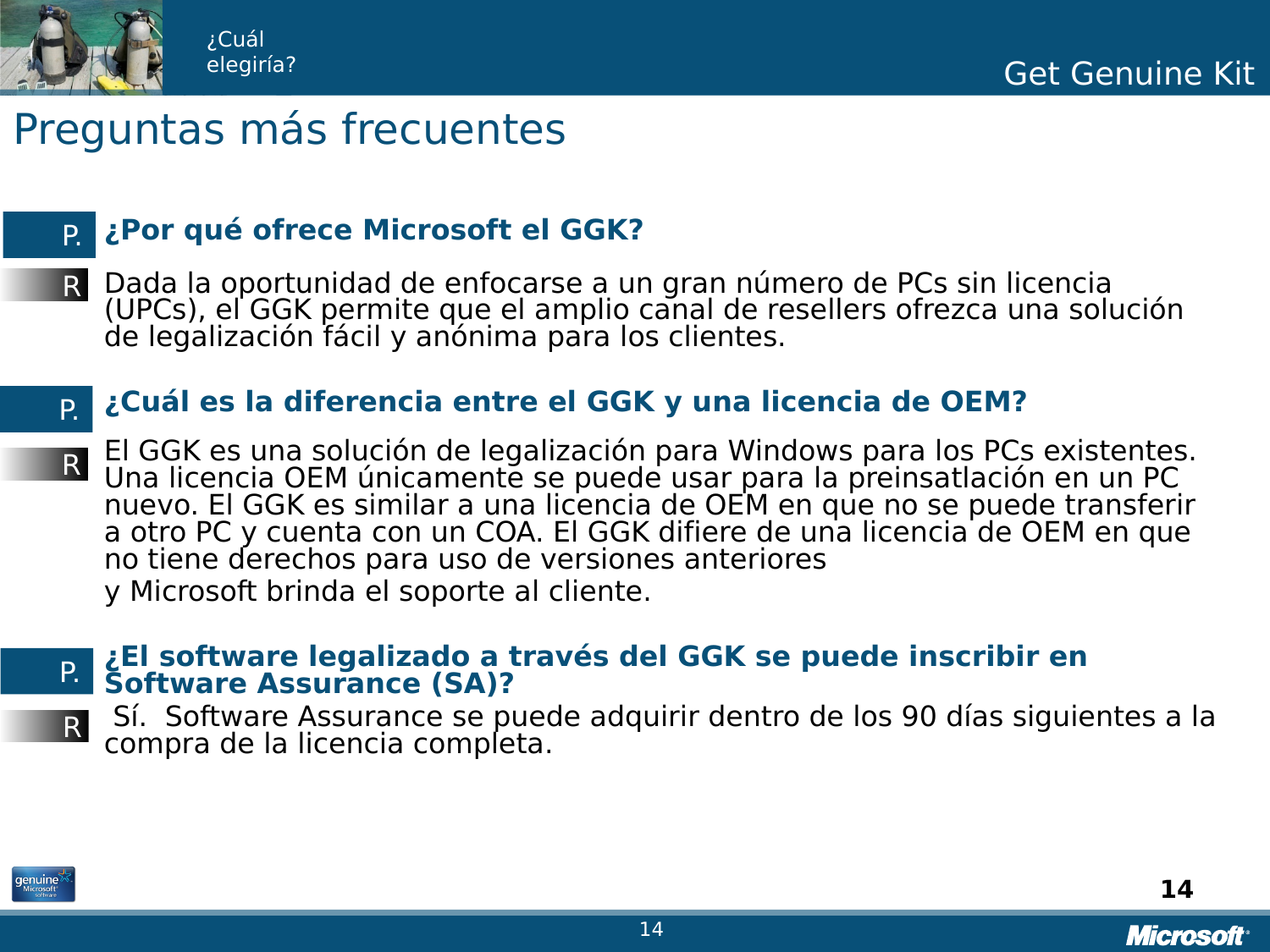

Preguntas más frecuentes
P.

¿Por qué ofrece Microsoft el GGK?

Dada la oportunidad de enfocarse a un gran número de PCs sin licencia (UPCs), el GGK permite que el amplio canal de resellers ofrezca una solución de legalización fácil y anónima para los clientes.

¿Cuál es la diferencia entre el GGK y una licencia de OEM?

El GGK es una solución de legalización para Windows para los PCs existentes. Una licencia OEM únicamente se puede usar para la preinsatlación en un PC nuevo. El GGK es similar a una licencia de OEM en que no se puede transferir a otro PC y cuenta con un COA. El GGK difiere de una licencia de OEM en que no tiene derechos para uso de versiones anteriores
y Microsoft brinda el soporte al cliente.

¿El software legalizado a través del GGK se puede inscribir en Software Assurance (SA)?
 Sí.  Software Assurance se puede adquirir dentro de los 90 días siguientes a la compra de la licencia completa.

R

P.
R

P.
R

14
14